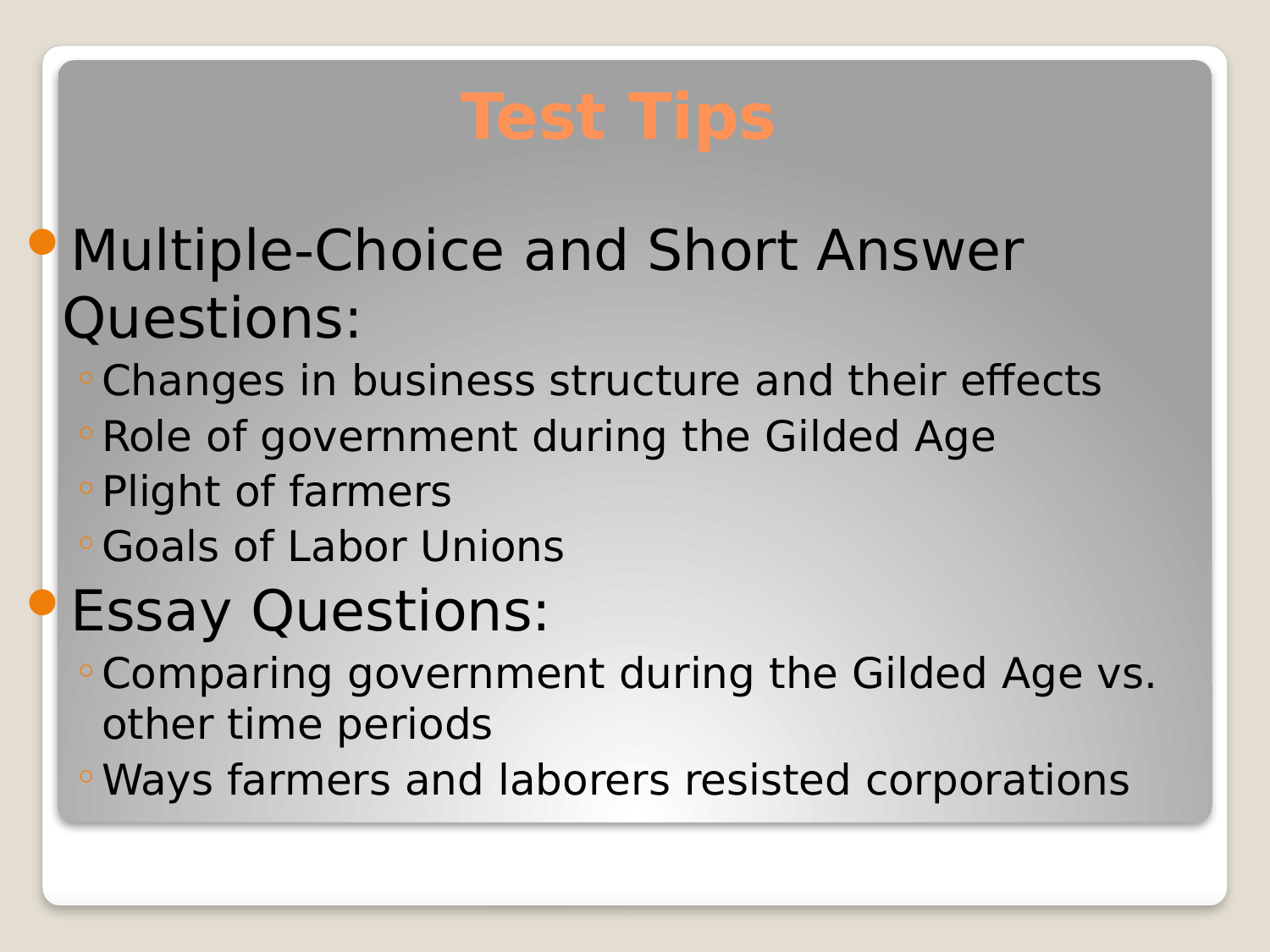

# Test Tips
Multiple-Choice and Short Answer Questions:
Changes in business structure and their effects
Role of government during the Gilded Age
Plight of farmers
Goals of Labor Unions
Essay Questions:
Comparing government during the Gilded Age vs. other time periods
Ways farmers and laborers resisted corporations